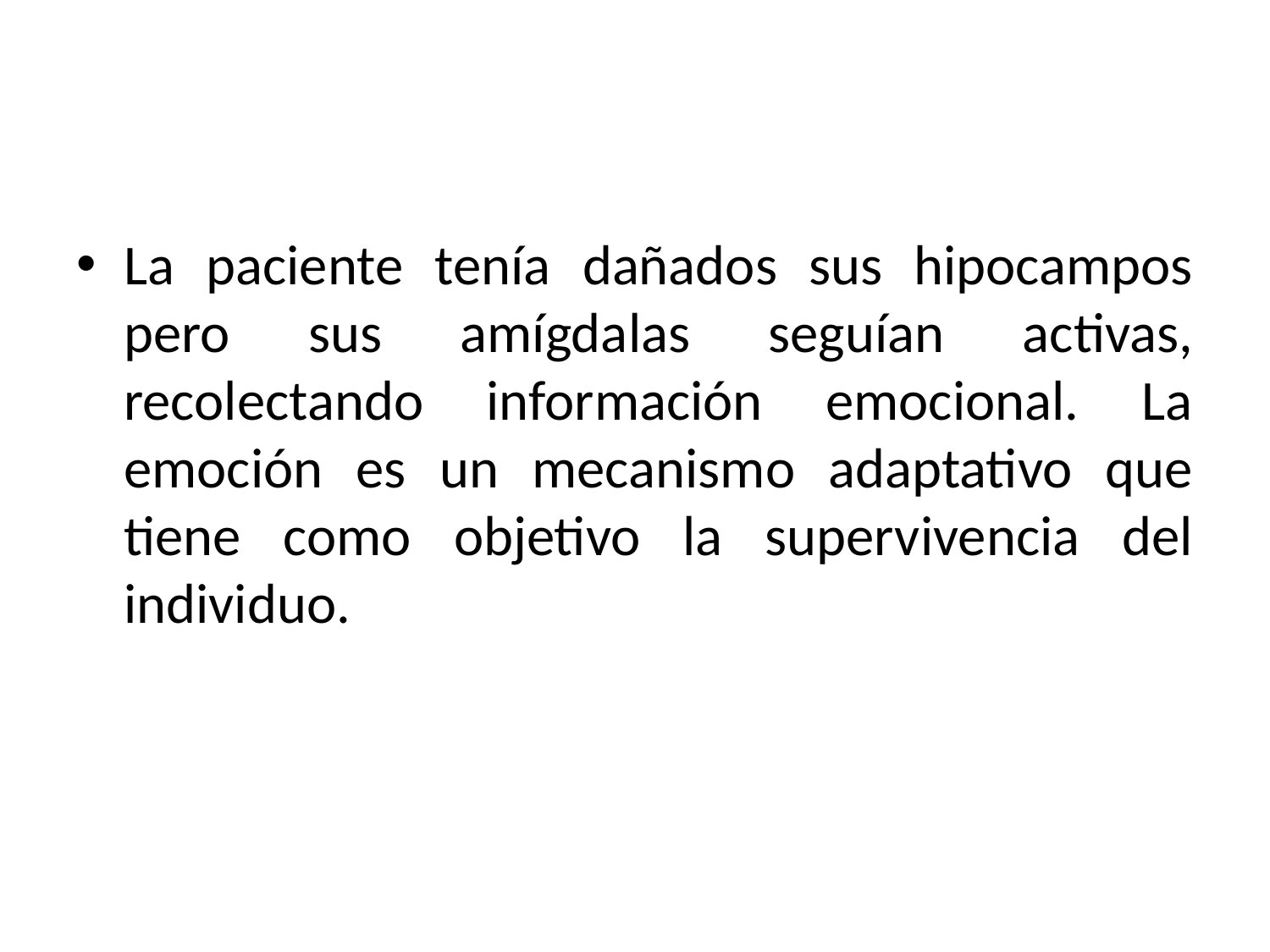

#
La paciente tenía dañados sus hipocampos pero sus amígdalas seguían activas, recolectando información emocional. La emoción es un mecanismo adaptativo que tiene como objetivo la supervivencia del individuo.